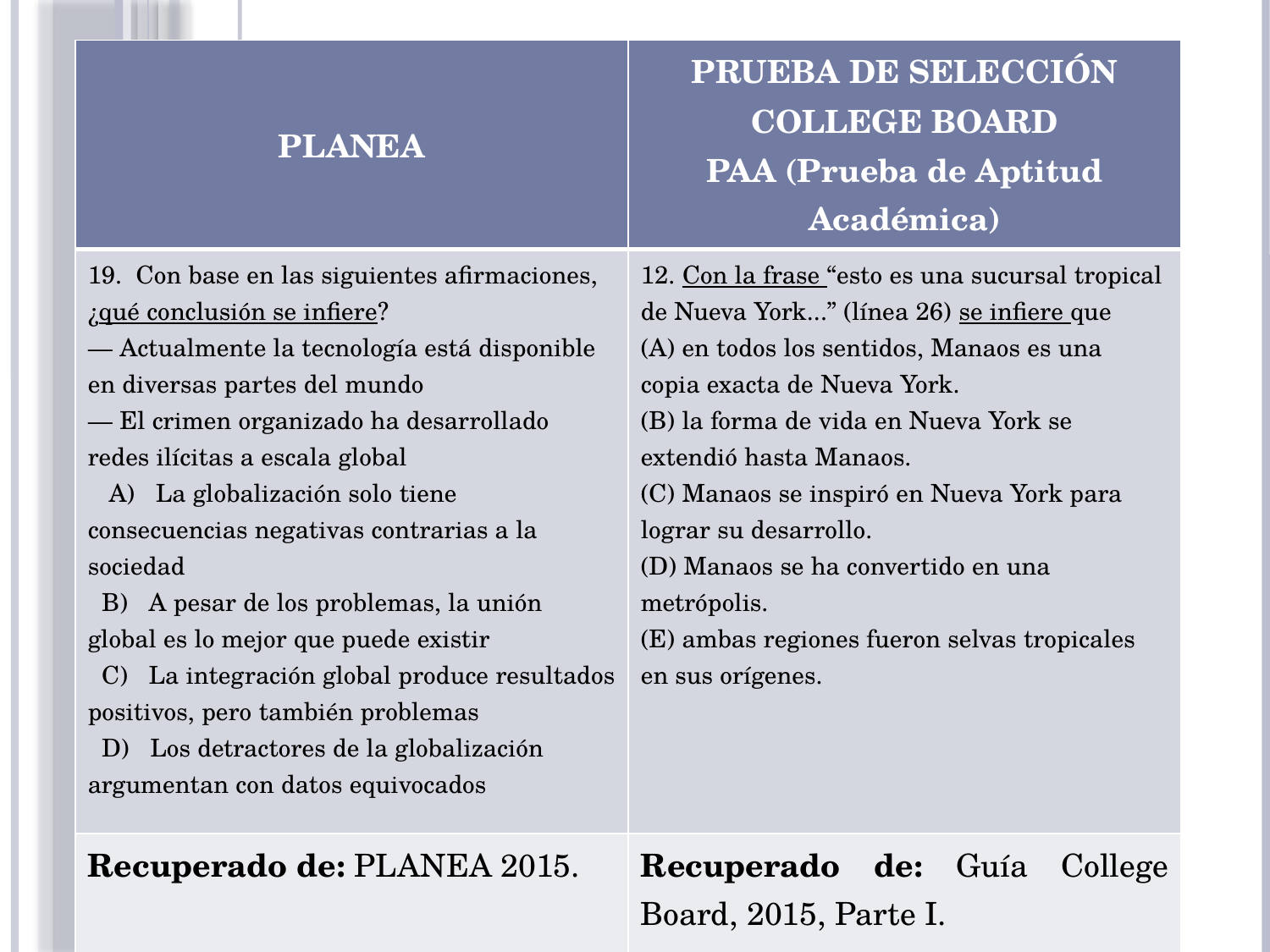

| PLANEA | PRUEBA DE SELECCIÓN COLLEGE BOARD PAA (Prueba de Aptitud Académica) |
| --- | --- |
| 19. Con base en las siguientes afirmaciones, ¿qué conclusión se infiere? — Actualmente la tecnología está disponible en diversas partes del mundo — El crimen organizado ha desarrollado redes ilícitas a escala global A) La globalización solo tiene consecuencias negativas contrarias a la sociedad B) A pesar de los problemas, la unión global es lo mejor que puede existir C) La integración global produce resultados positivos, pero también problemas D) Los detractores de la globalización argumentan con datos equivocados | 12. Con la frase “esto es una sucursal tropical de Nueva York...” (línea 26) se infiere que (A) en todos los sentidos, Manaos es una copia exacta de Nueva York. (B) la forma de vida en Nueva York se extendió hasta Manaos. (C) Manaos se inspiró en Nueva York para lograr su desarrollo. (D) Manaos se ha convertido en una metrópolis. (E) ambas regiones fueron selvas tropicales en sus orígenes. |
| Recuperado de: PLANEA 2015. | Recuperado de: Guía College Board, 2015, Parte I. |